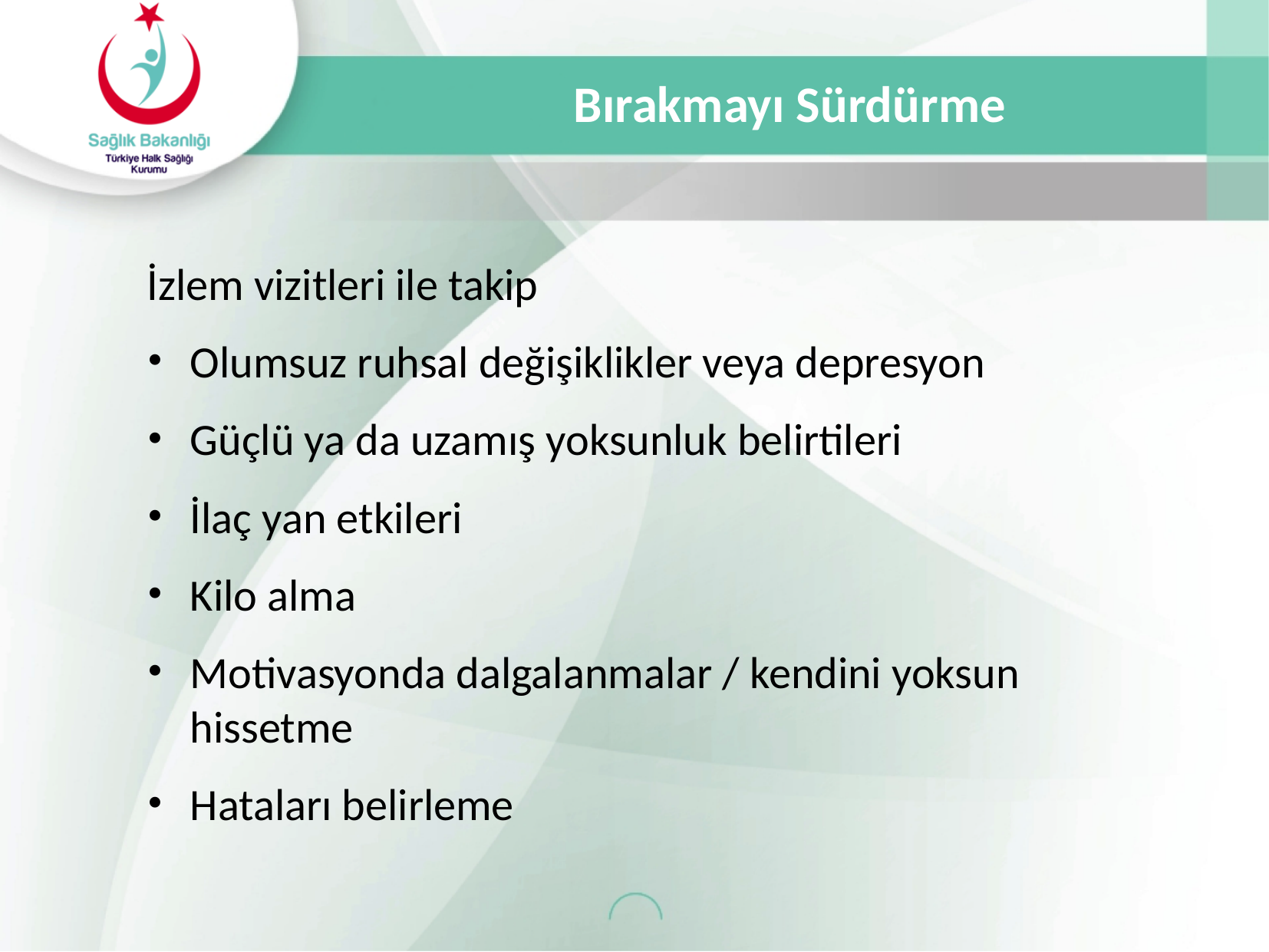

Bırakmayı Sürdürme
İzlem vizitleri ile takip
Olumsuz ruhsal değişiklikler veya depresyon
Güçlü ya da uzamış yoksunluk belirtileri
İlaç yan etkileri
Kilo alma
Motivasyonda dalgalanmalar / kendini yoksun hissetme
Hataları belirleme